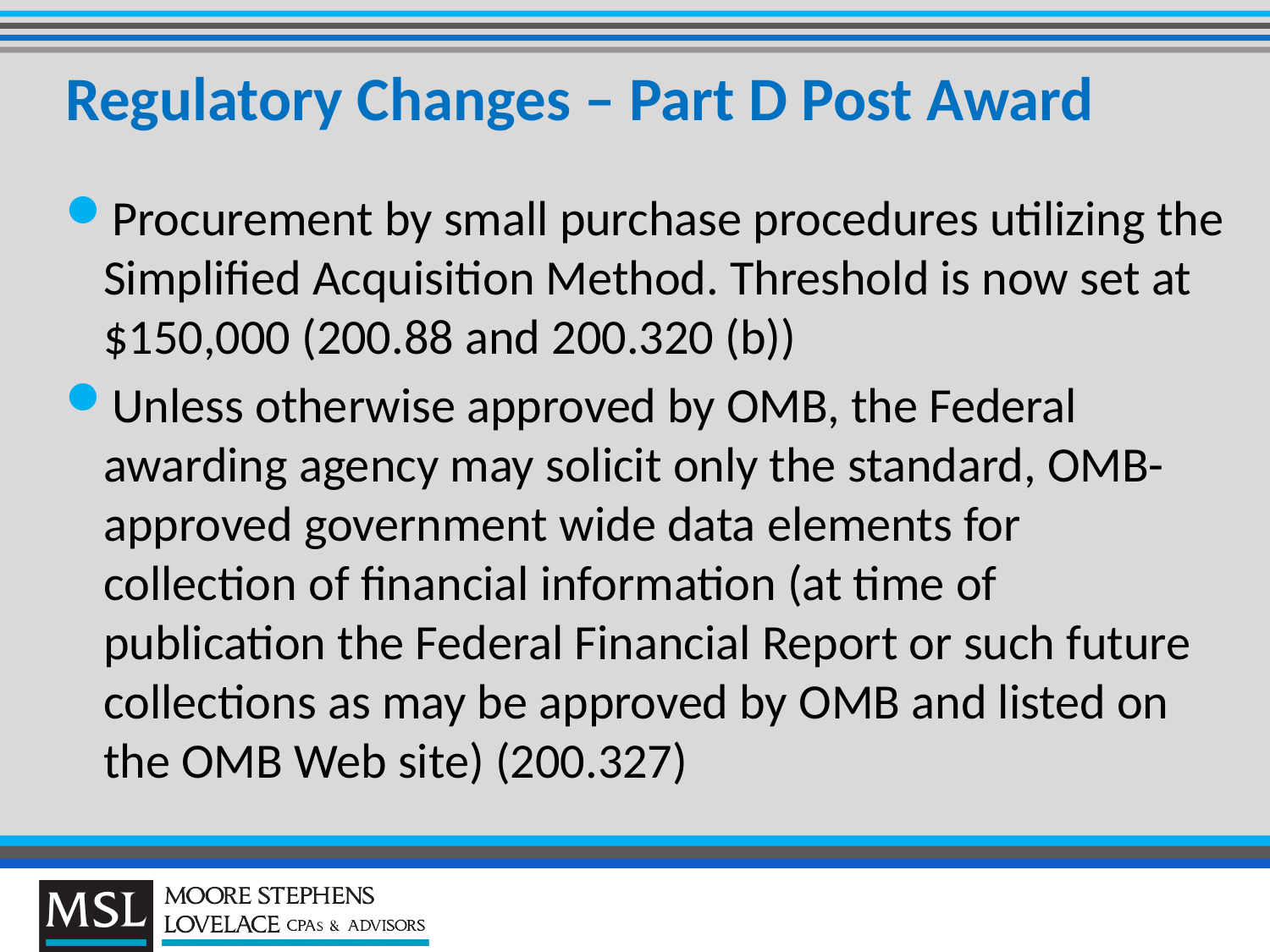

# Regulatory Changes – Part D Post Award
Procurement by small purchase procedures utilizing the Simplified Acquisition Method. Threshold is now set at $150,000 (200.88 and 200.320 (b))
Unless otherwise approved by OMB, the Federal awarding agency may solicit only the standard, OMB-approved government wide data elements for collection of financial information (at time of publication the Federal Financial Report or such future collections as may be approved by OMB and listed on the OMB Web site) (200.327)